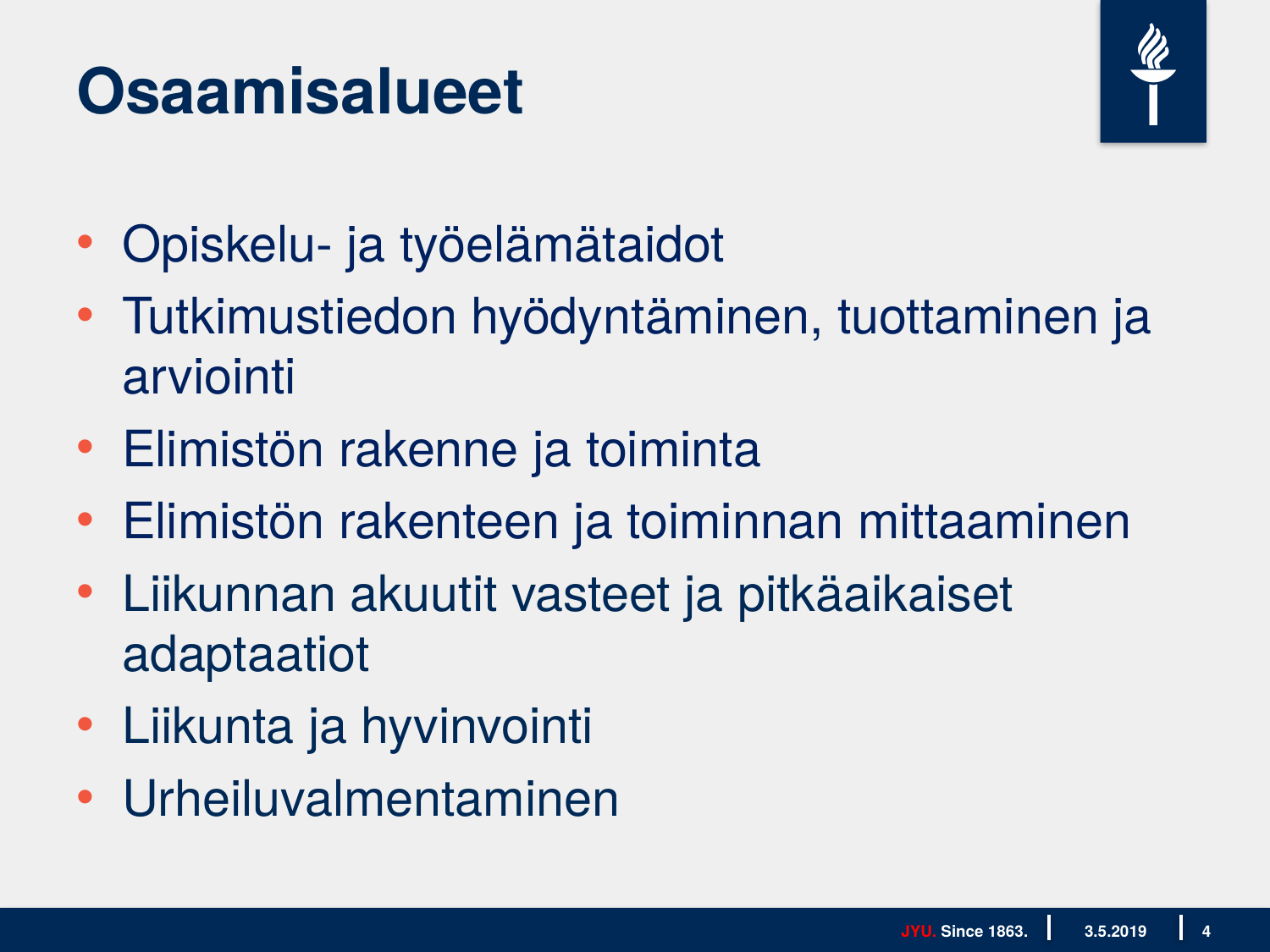

# Osaamisalueet
Opiskelu- ja työelämätaidot
Tutkimustiedon hyödyntäminen, tuottaminen ja arviointi
Elimistön rakenne ja toiminta
Elimistön rakenteen ja toiminnan mittaaminen
Liikunnan akuutit vasteet ja pitkäaikaiset adaptaatiot
Liikunta ja hyvinvointi
Urheiluvalmentaminen
JYU. Since 1863.
3.5.2019
4